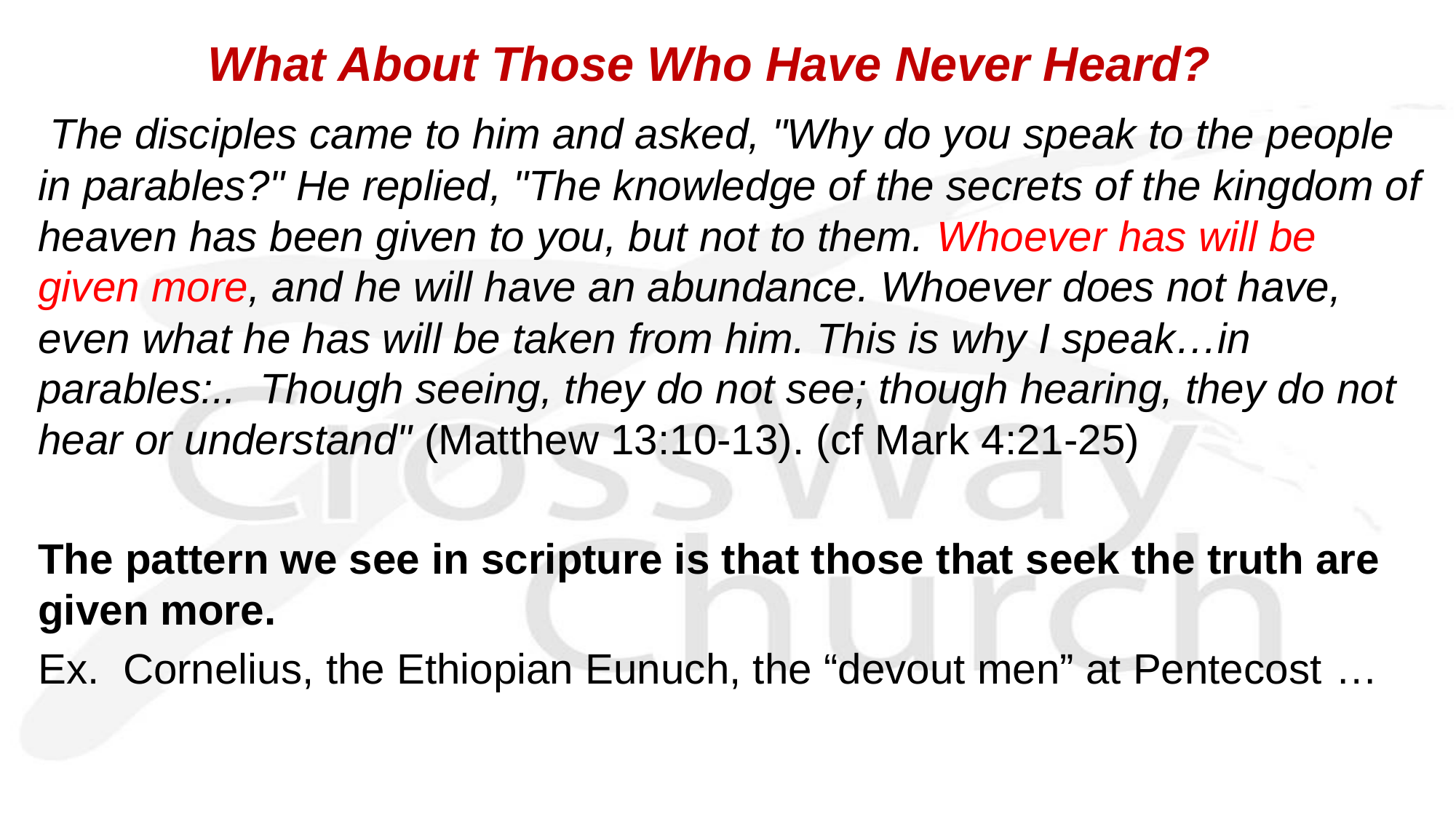

What About Those Who Have Never Heard?
 The disciples came to him and asked, "Why do you speak to the people in parables?" He replied, "The knowledge of the secrets of the kingdom of heaven has been given to you, but not to them. Whoever has will be given more, and he will have an abundance. Whoever does not have, even what he has will be taken from him. This is why I speak…in parables:..  Though seeing, they do not see; though hearing, they do not hear or understand" (Matthew 13:10-13). (cf Mark 4:21-25)

The pattern we see in scripture is that those that seek the truth are given more.
Ex.  Cornelius, the Ethiopian Eunuch, the “devout men” at Pentecost …